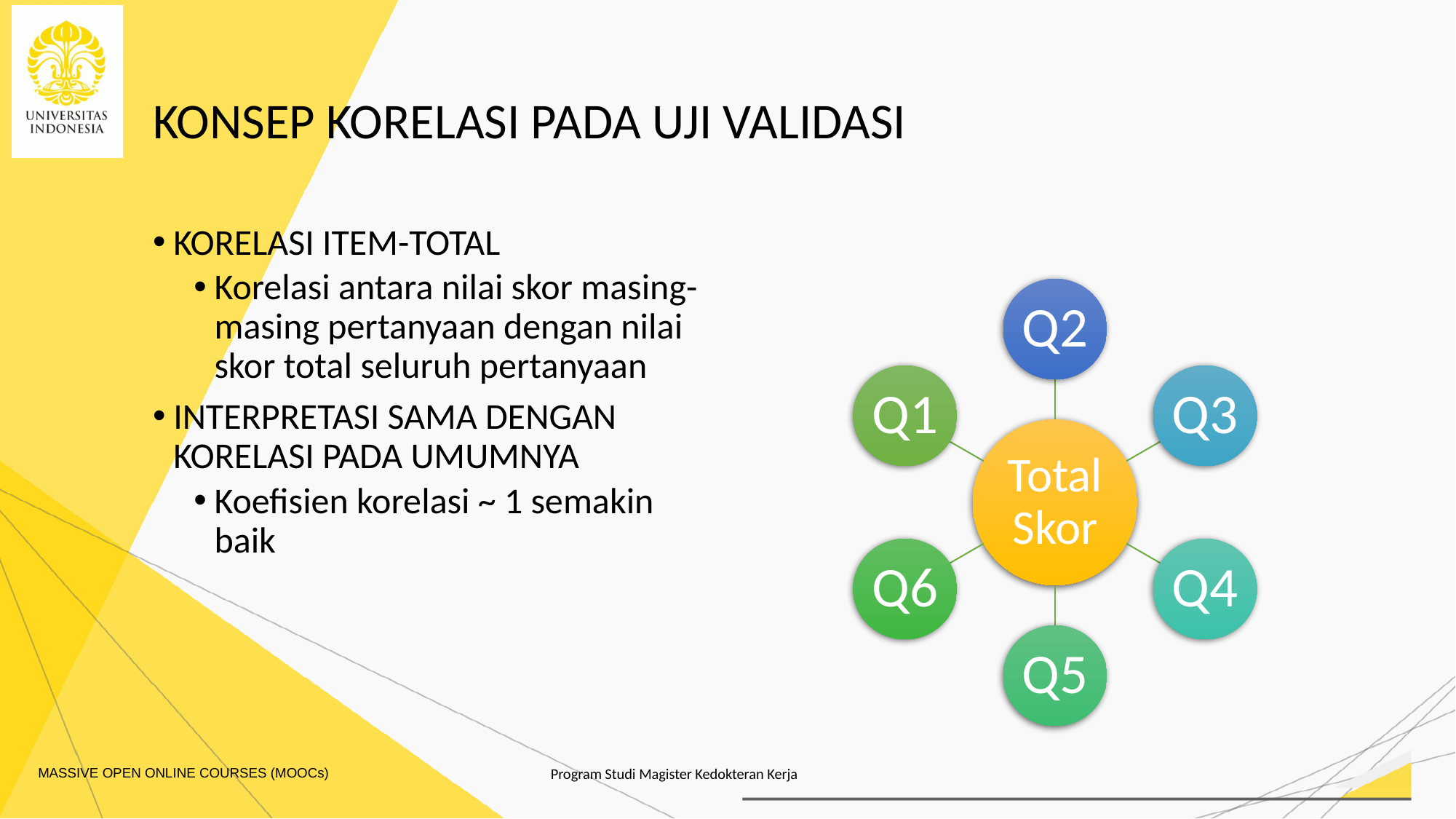

# KONSEP KORELASI PADA UJI VALIDASI
KORELASI ITEM-TOTAL
Korelasi antara nilai skor masing-masing pertanyaan dengan nilai skor total seluruh pertanyaan
INTERPRETASI SAMA DENGAN KORELASI PADA UMUMNYA
Koefisien korelasi ~ 1 semakin baik
Total Skor

Q2

Q3

Q4

Q5

Q6

Q1